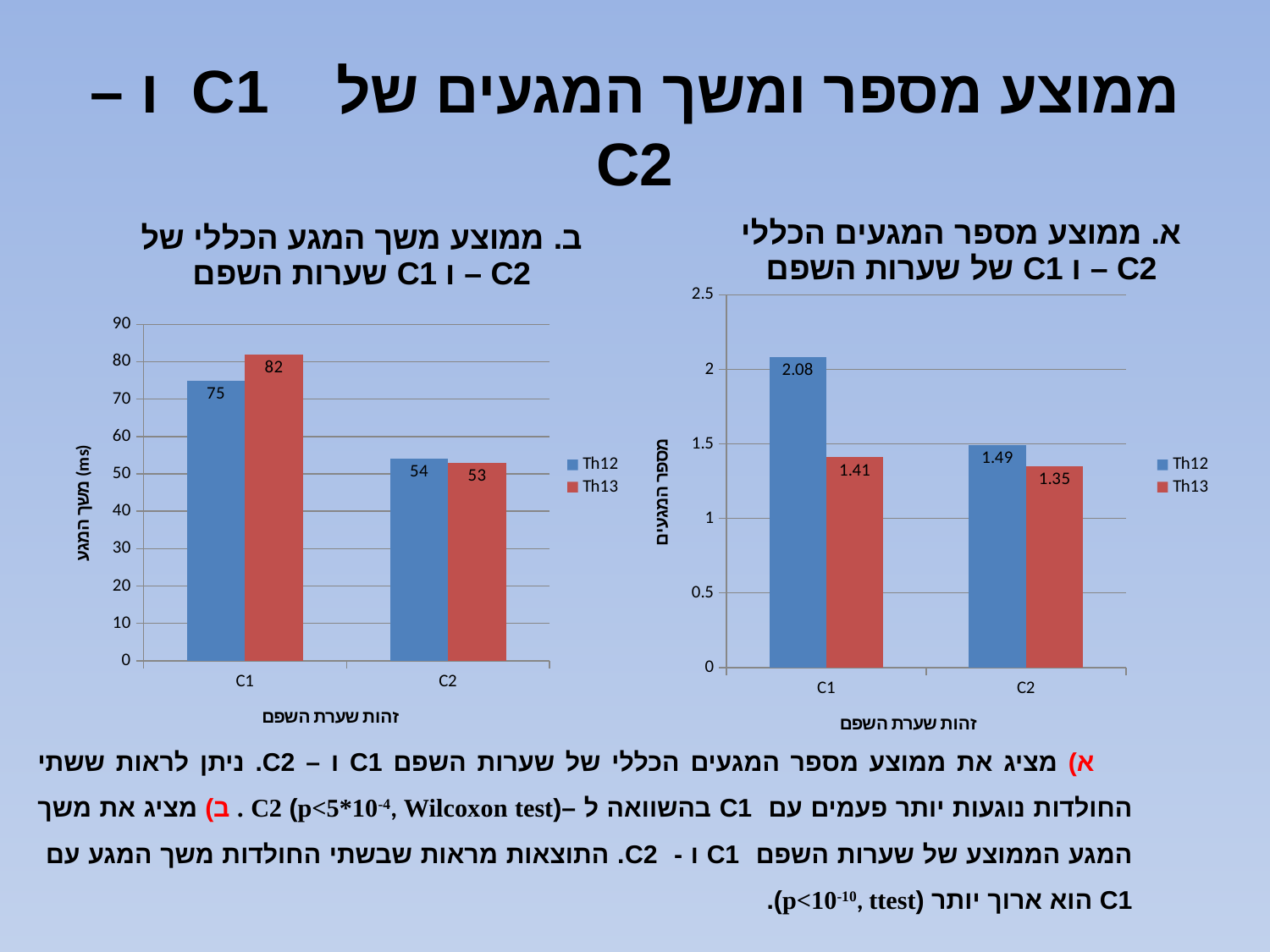

# ממוצע מספר ומשך המגעים של    C1  ו – C2

       א) מציג את ממוצע מספר המגעים הכללי של שערות השפם C1 ו – C2. ניתן לראות ששתי החולדות נוגעות יותר פעמים עם  C1 בהשוואה ל –(p<5*10-4, Wilcoxon test) C2 . ב) מציג את משך המגע הממוצע של שערות השפם  C1 ו -  C2. התוצאות מראות שבשתי החולדות משך המגע עם  C1 הוא ארוך יותר (p<10-10, ttest).

### Chart: ב. ממוצע משך המגע הכללי של שערות השפם C1 ו – C2

| Category | Th12 | Th13 |
|---|---|---|
| C1 | 75.0 | 82.0 |
| C2 | 54.0 | 53.0 |

### Chart: א. ממוצע מספר המגעים הכללי של שערות השפם C1 ו – C2

| Category | Th12 | Th13 |
|---|---|---|
| C1 | 2.08 | 1.41 |
| C2 | 1.49 | 1.35 |